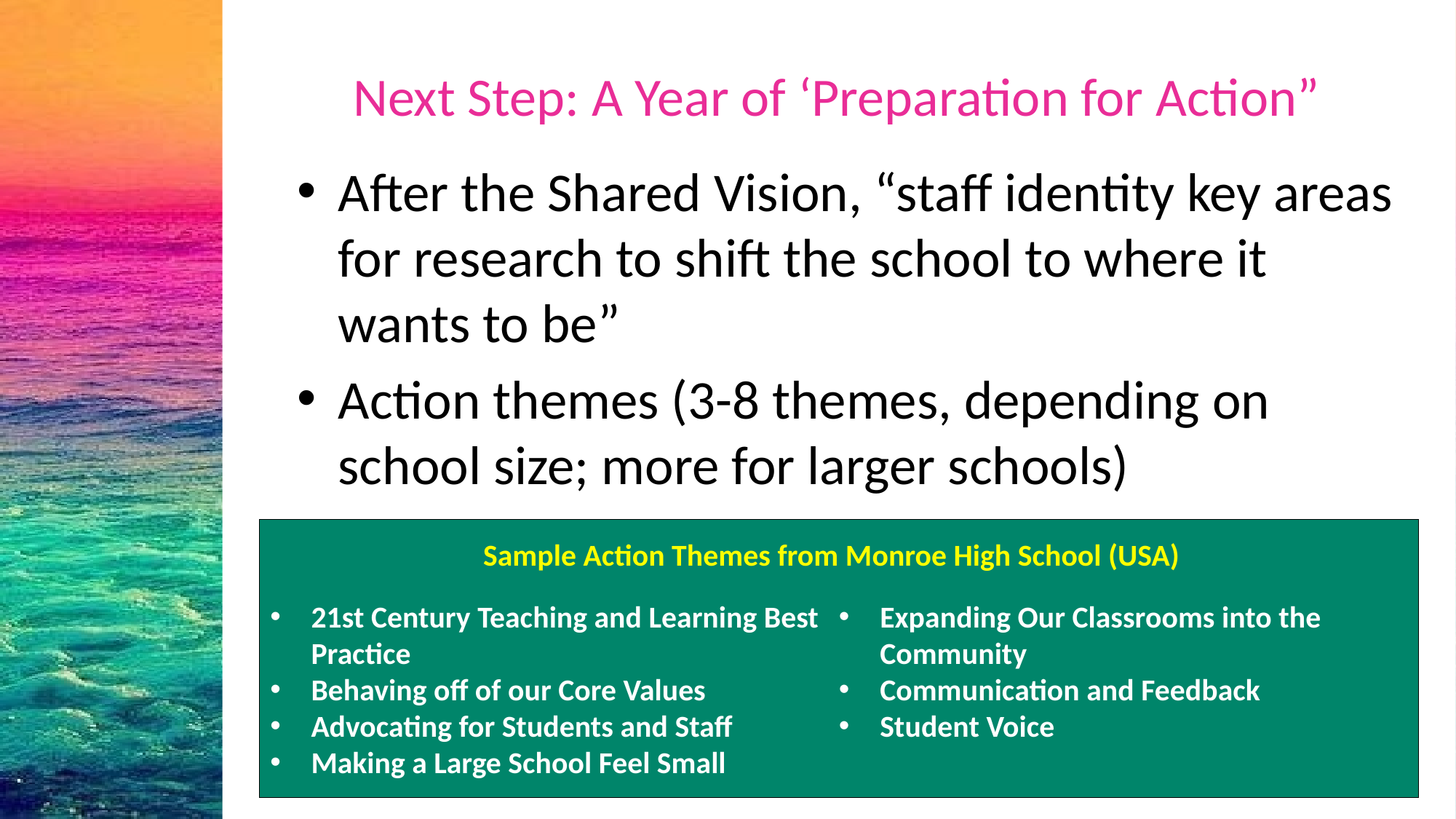

# Next Step: A Year of ‘Preparation for Action”
After the Shared Vision, “staff identity key areas for research to shift the school to where it wants to be”
Action themes (3-8 themes, depending on school size; more for larger schools)

21st Century Teaching and Learning Best Practice
Behaving off of our Core Values
Advocating for Students and Staff
Making a Large School Feel Small

Expanding Our Classrooms into the Community
Communication and Feedback
Student Voice
Sample Action Themes from Monroe High School (USA)